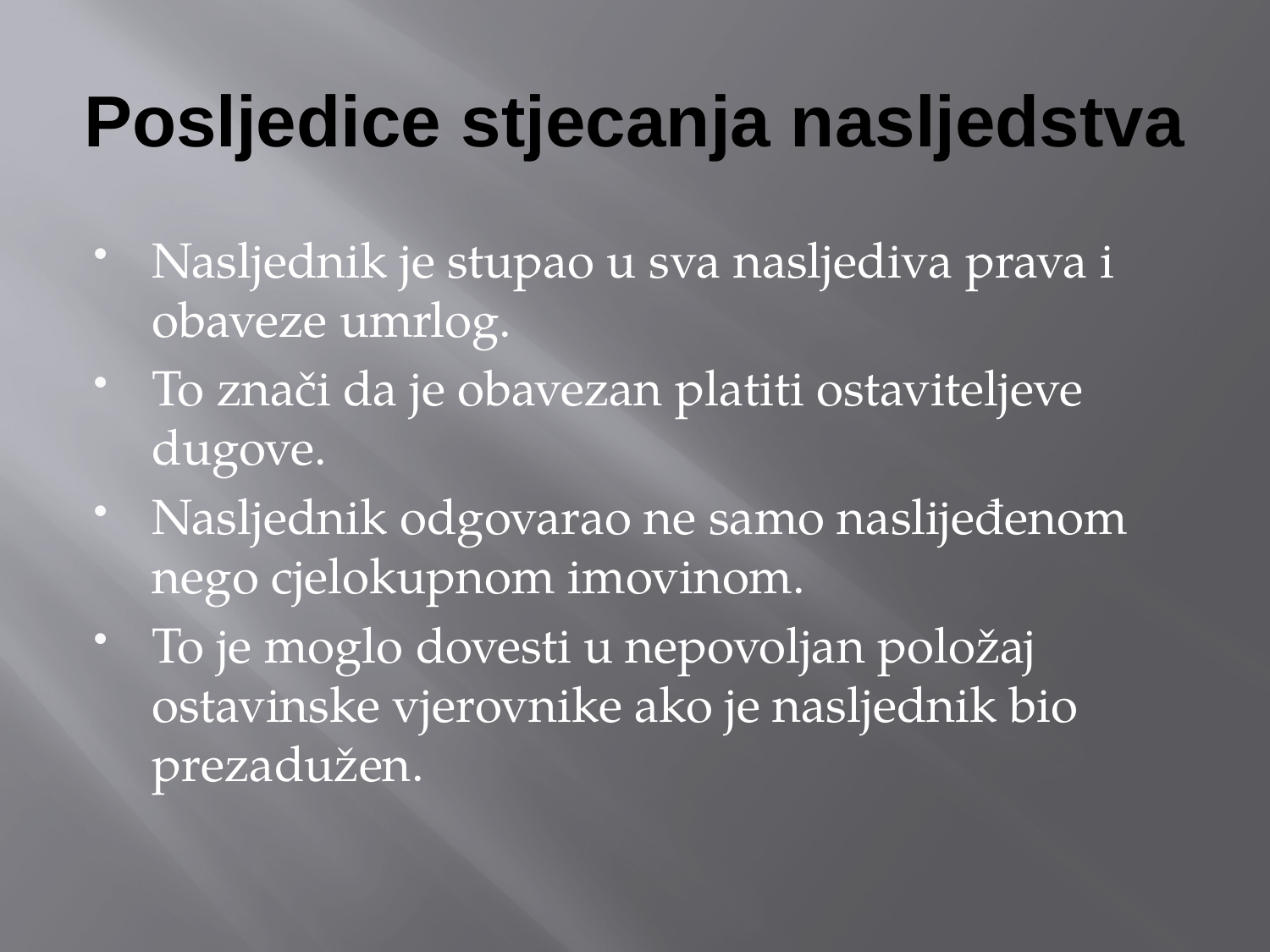

# Posljedice stjecanja nasljedstva
Nasljednik je stupao u sva nasljediva prava i obaveze umrlog.
To znači da je obavezan platiti ostaviteljeve dugove.
Nasljednik odgovarao ne samo naslijeđenom nego cjelokupnom imovinom.
To je moglo dovesti u nepovoljan položaj ostavinske vjerovnike ako je nasljednik bio prezadužen.